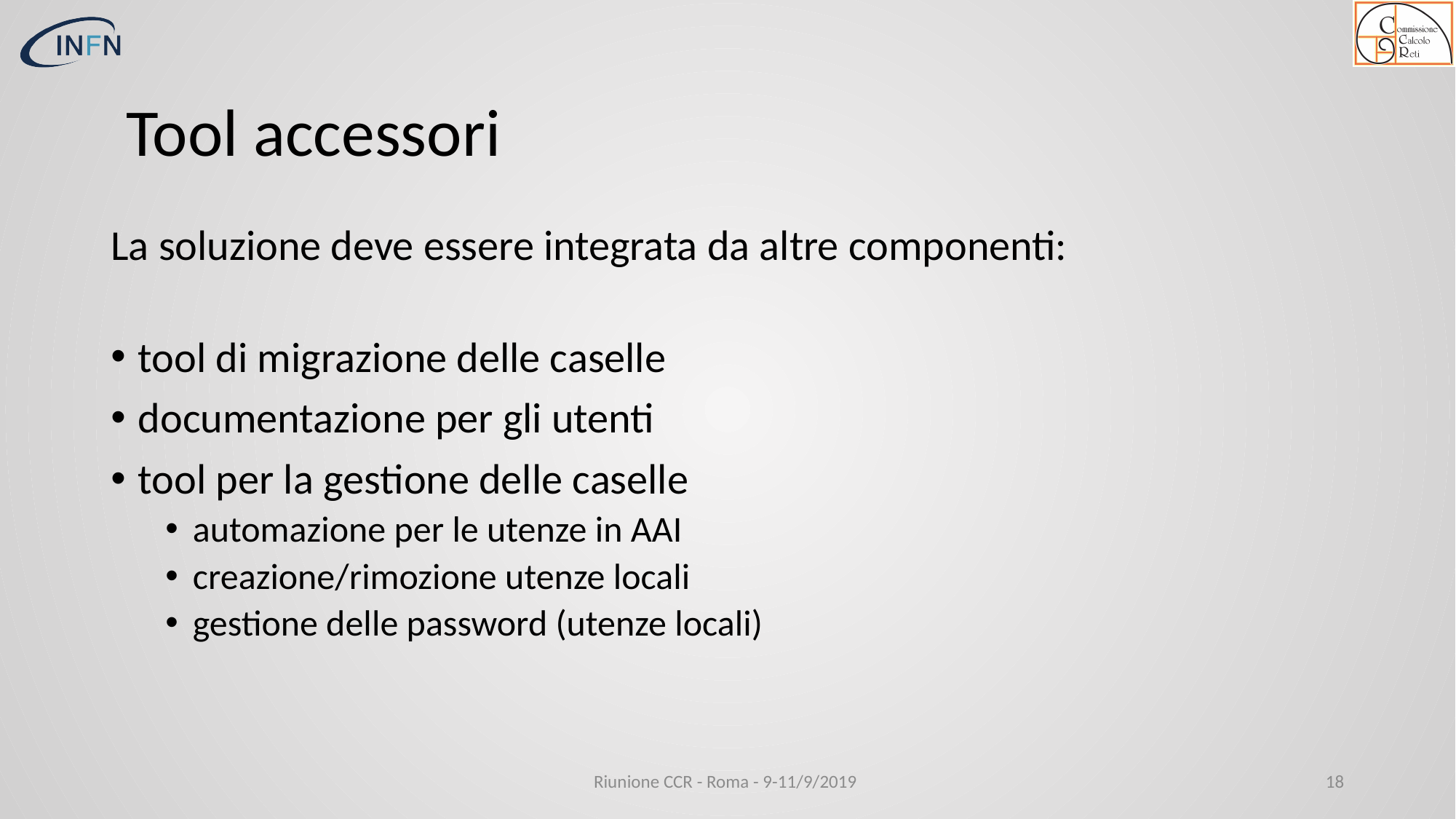

# Tool accessori
La soluzione deve essere integrata da altre componenti:
tool di migrazione delle caselle
documentazione per gli utenti
tool per la gestione delle caselle
automazione per le utenze in AAI
creazione/rimozione utenze locali
gestione delle password (utenze locali)
Riunione CCR - Roma - 9-11/9/2019
18